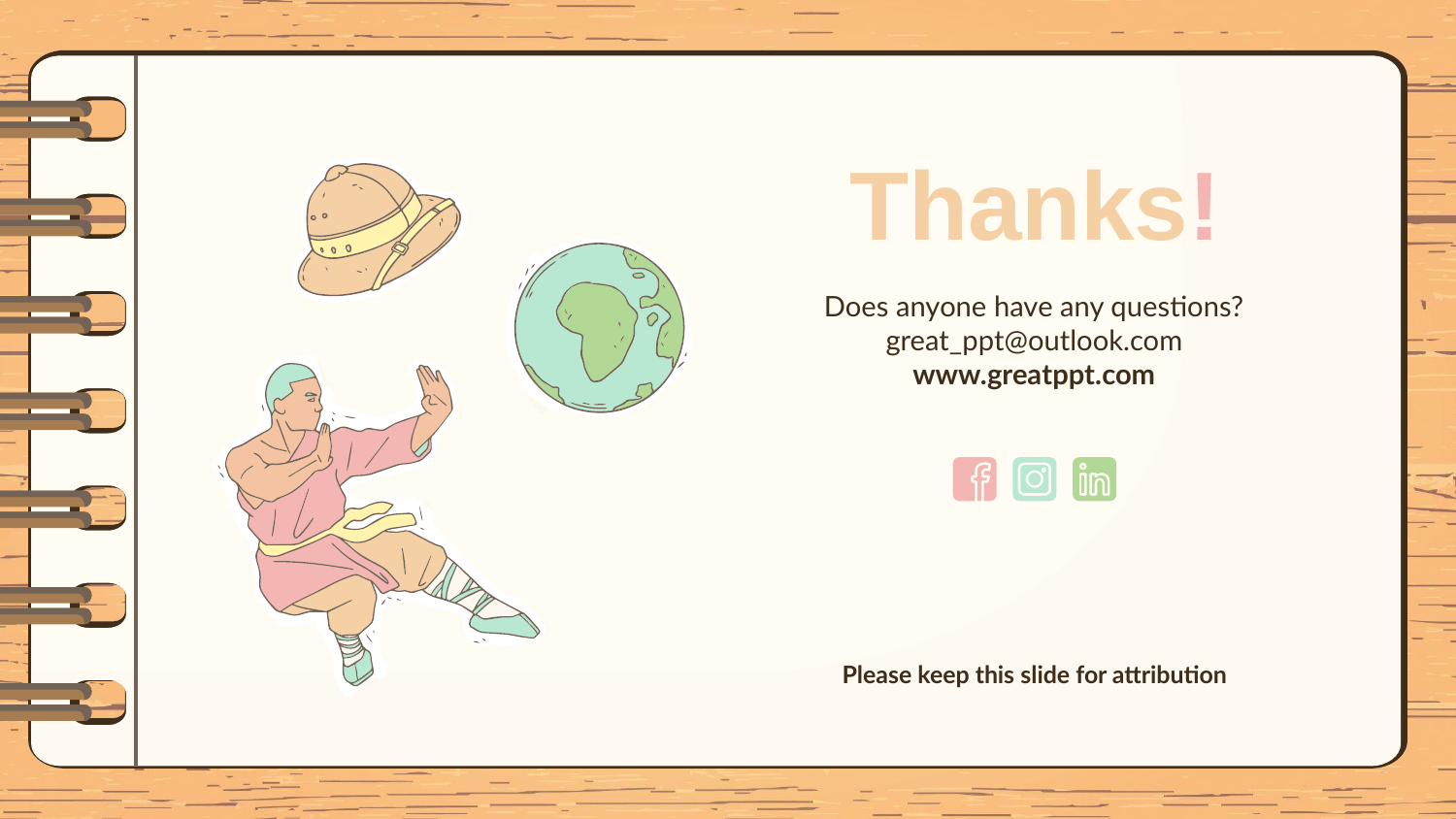

# Thanks!

Does anyone have any questions?
great_ppt@outlook.com
www.greatppt.com

Please keep this slide for attribution